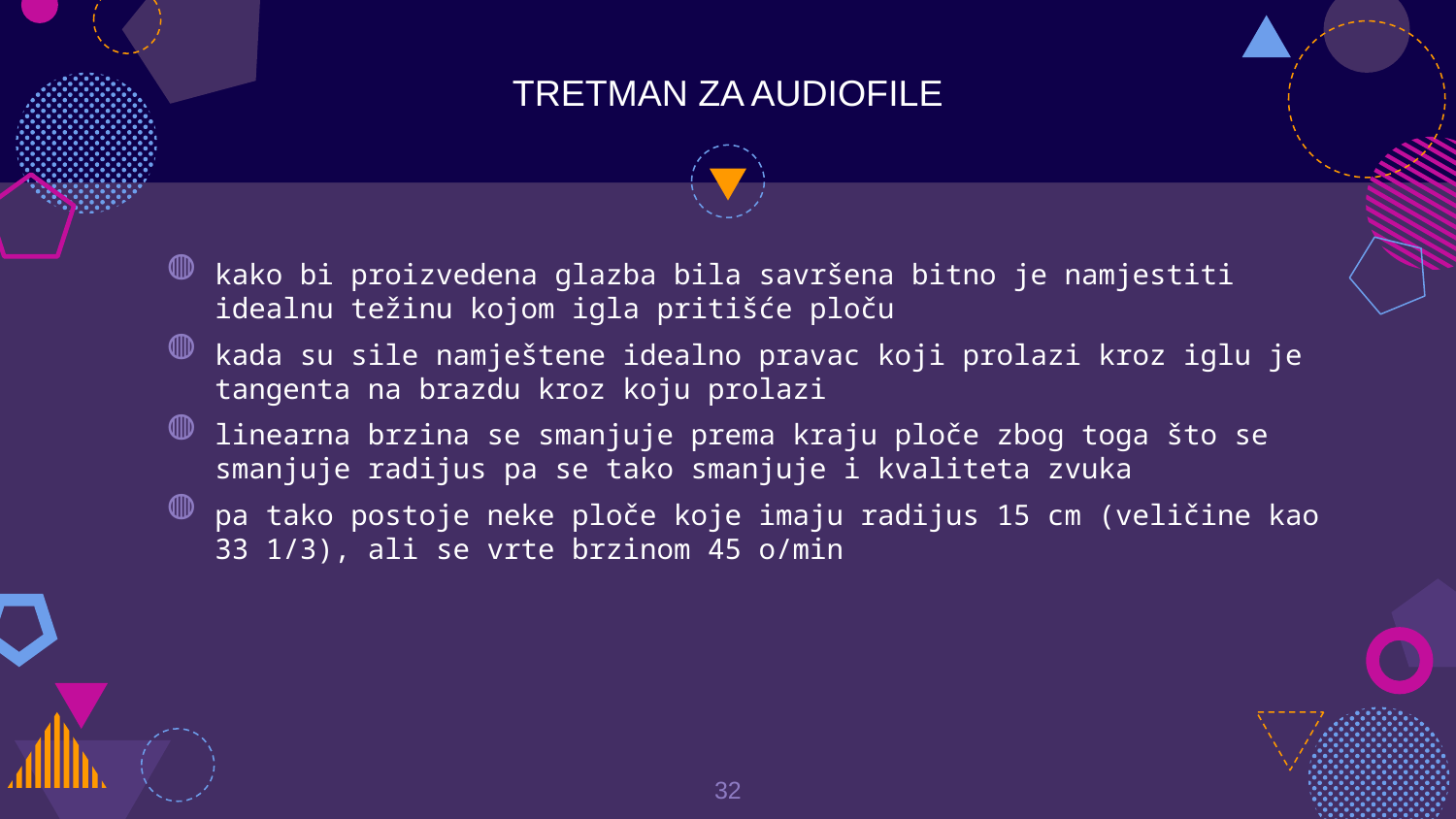

# TRETMAN ZA AUDIOFILE
kako bi proizvedena glazba bila savršena bitno je namjestiti idealnu težinu kojom igla pritišće ploču
kada su sile namještene idealno pravac koji prolazi kroz iglu je tangenta na brazdu kroz koju prolazi
linearna brzina se smanjuje prema kraju ploče zbog toga što se smanjuje radijus pa se tako smanjuje i kvaliteta zvuka
pa tako postoje neke ploče koje imaju radijus 15 cm (veličine kao 33 1/3), ali se vrte brzinom 45 o/min

32